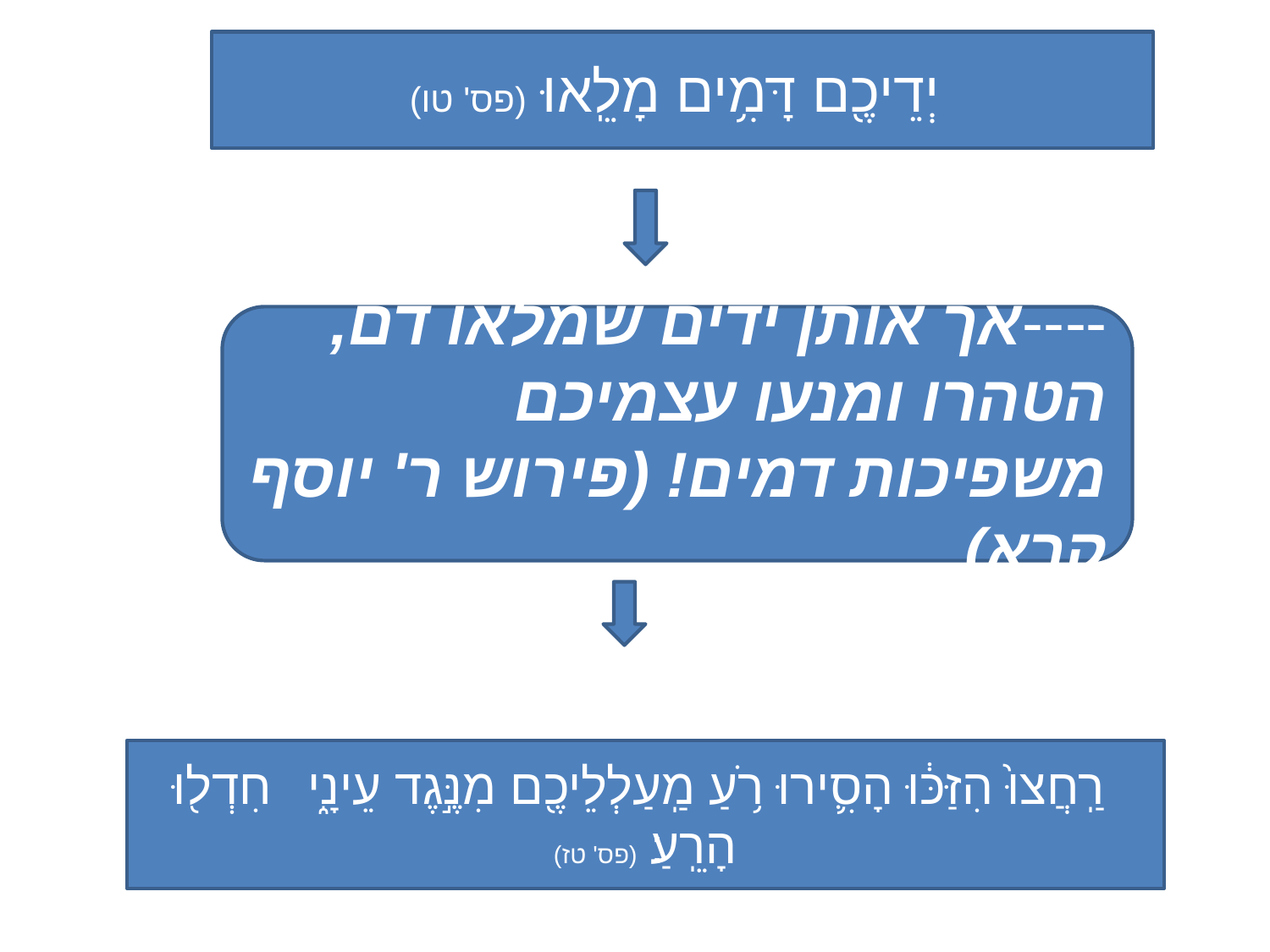

יְדֵיכֶ֖ם דָּמִ֥ים מָלֵֽאוּ (פס' טו)

----אך אותן ידים שמלאו דם, הטהרו ומנעו עצמיכם משפיכות דמים! (פירוש ר' יוסף קרא)

 רַֽחֲצוּ֙ הִזַּכּ֔וּ הָסִ֛ירוּ רֹ֥עַ מַֽעַלְלֵיכֶ֖ם מִנֶּ֣גֶד עֵינָ֑י   חִדְל֖וּ הָרֵֽעַ׃ (פס' טז)